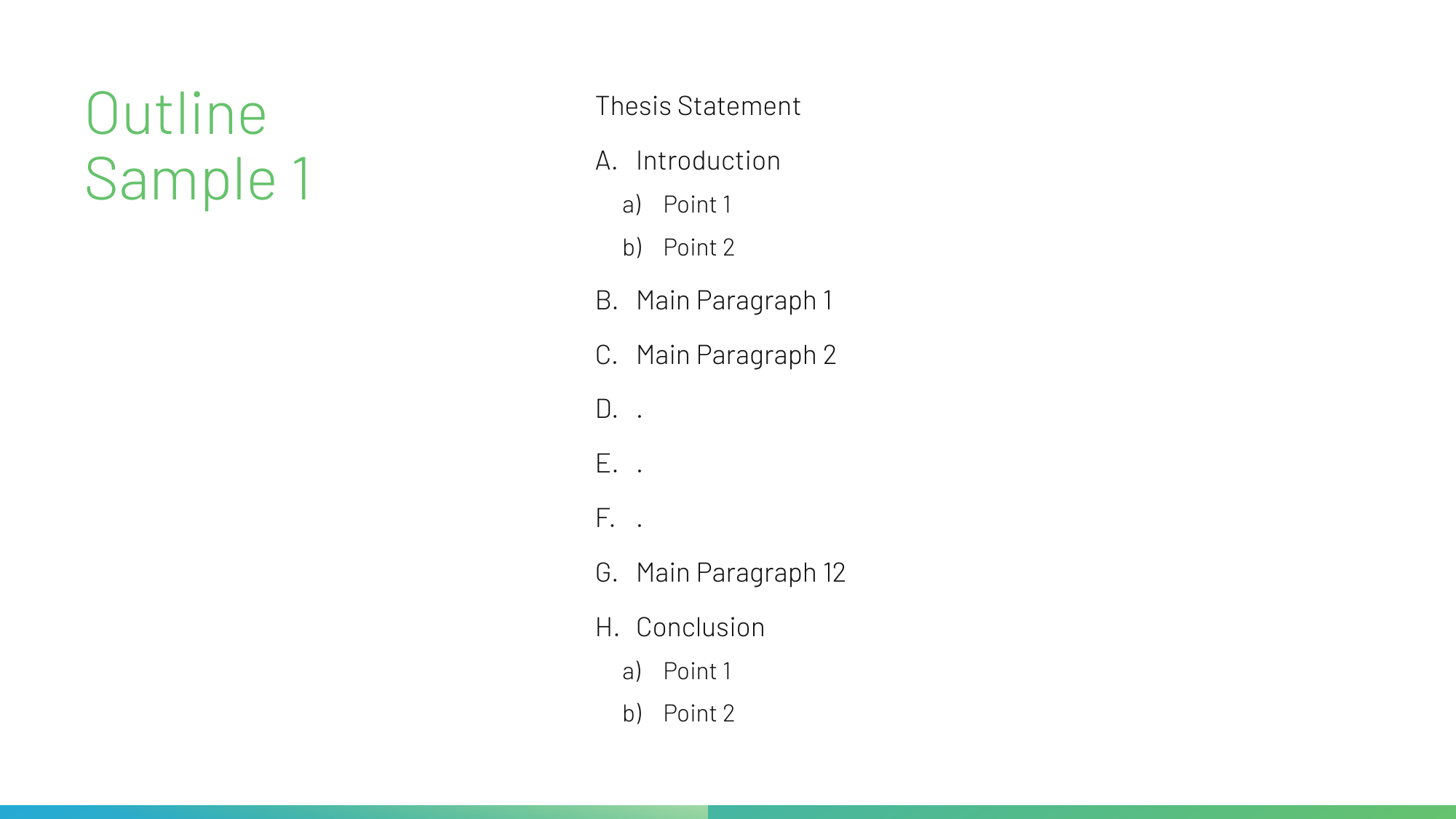

# Outline Sample 1
Thesis Statement
Introduction
Point 1
Point 2
Main Paragraph 1
Main Paragraph 2
.
.
.
Main Paragraph 12
Conclusion
Point 1
Point 2